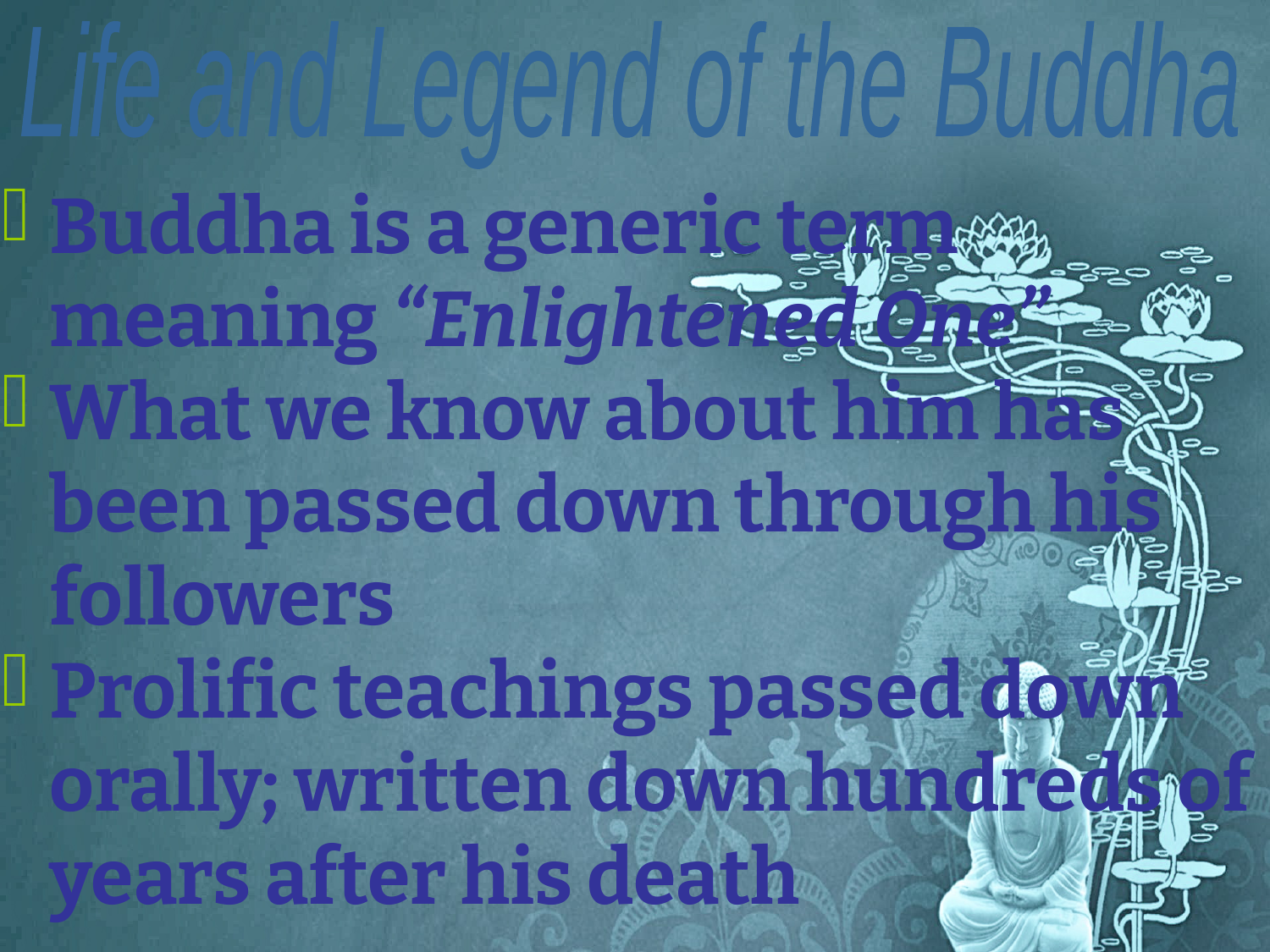

Life and Legend of the Buddha
Buddha is a generic term meaning “Enlightened One”
What we know about him has been passed down through his followers
Prolific teachings passed down orally; written down hundreds of years after his death